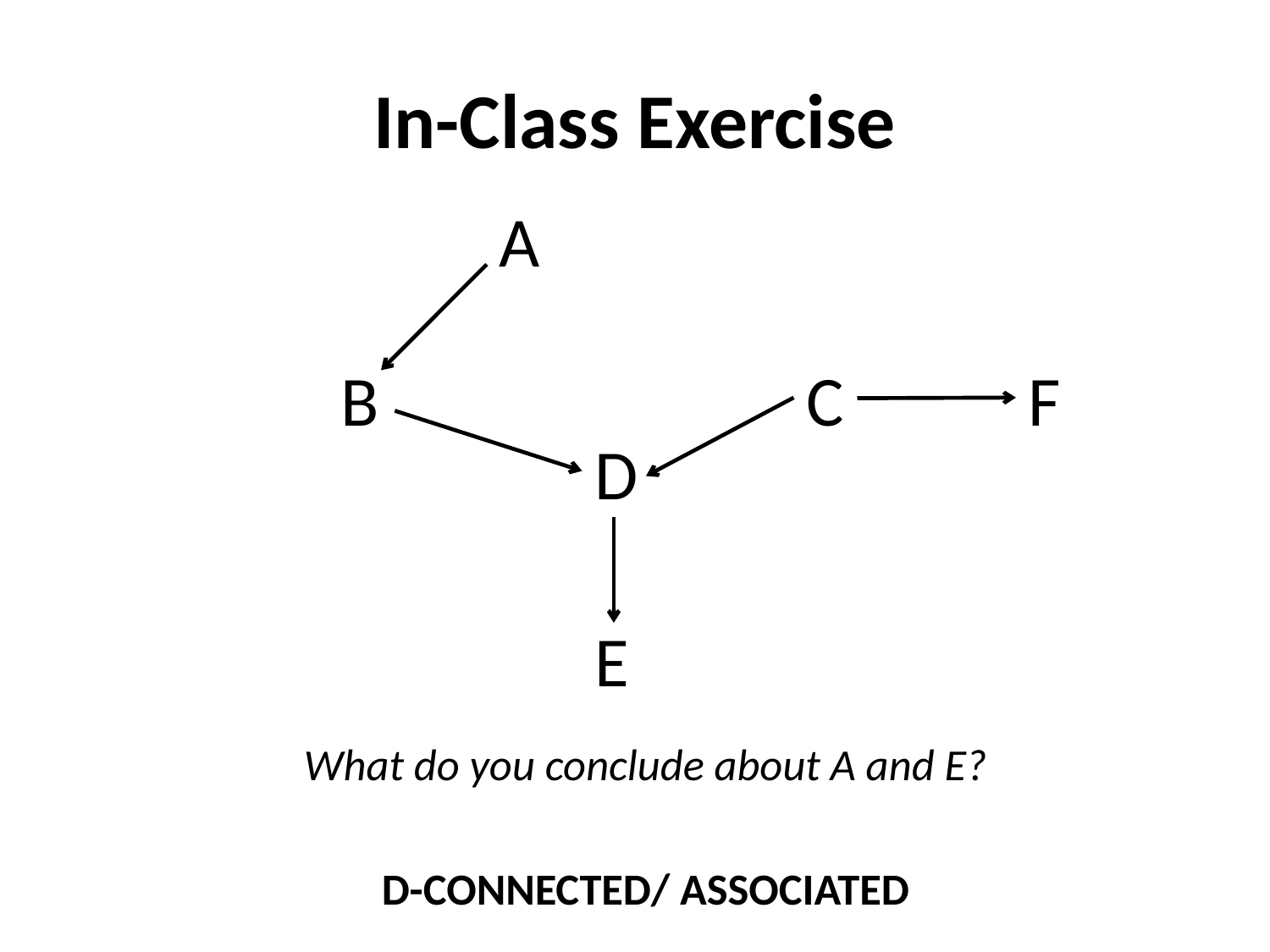

# In-Class Exercise
A
B
C
F
D
E
What do you conclude about A and E?

D-CONNECTED/ ASSOCIATED